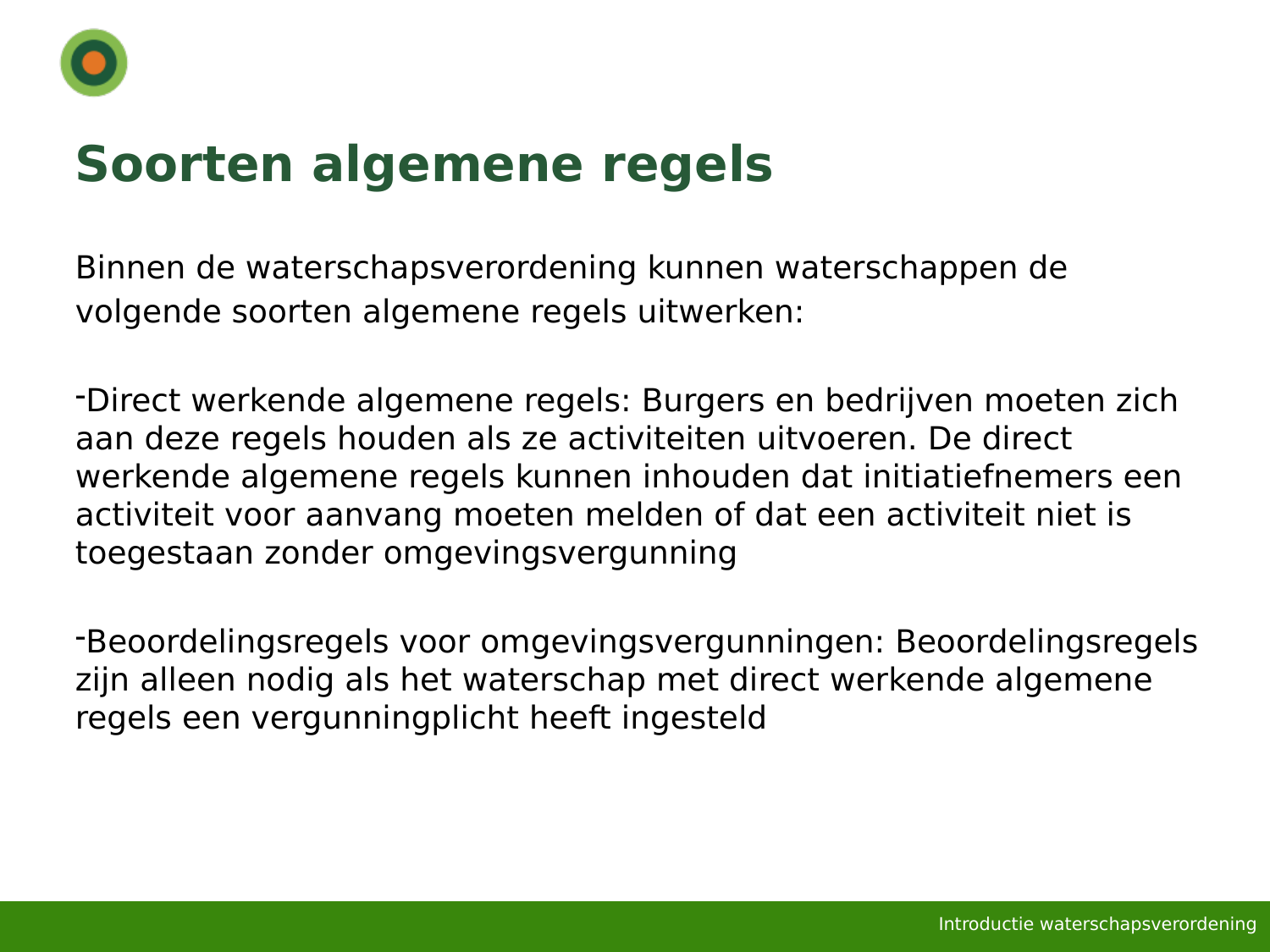

# Soorten algemene regels
Binnen de waterschapsverordening kunnen waterschappen de
volgende soorten algemene regels uitwerken:

Direct werkende algemene regels: Burgers en bedrijven moeten zich aan deze regels houden als ze activiteiten uitvoeren. De direct werkende algemene regels kunnen inhouden dat initiatiefnemers een activiteit voor aanvang moeten melden of dat een activiteit niet is toegestaan zonder omgevingsvergunning

Beoordelingsregels voor omgevingsvergunningen: Beoordelingsregels zijn alleen nodig als het waterschap met direct werkende algemene regels een vergunningplicht heeft ingesteld

Introductie waterschapsverordening